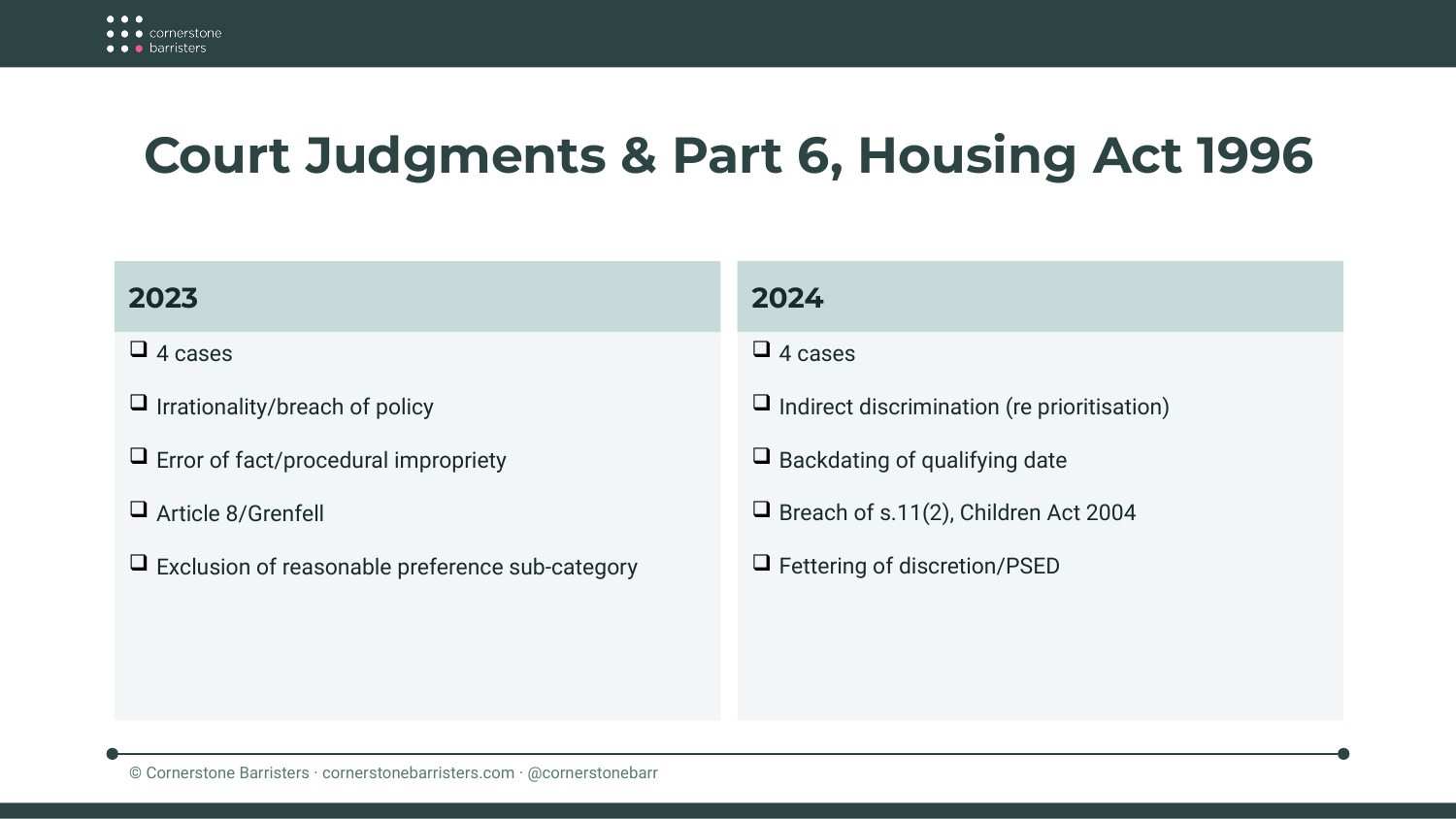

Court Judgments & Part 6, Housing Act 1996
2024
2023
4 cases

Indirect discrimination (re prioritisation)

Backdating of qualifying date

Breach of s.11(2), Children Act 2004

Fettering of discretion/PSED
4 cases

Irrationality/breach of policy

Error of fact/procedural impropriety

Article 8/Grenfell

Exclusion of reasonable preference sub-category